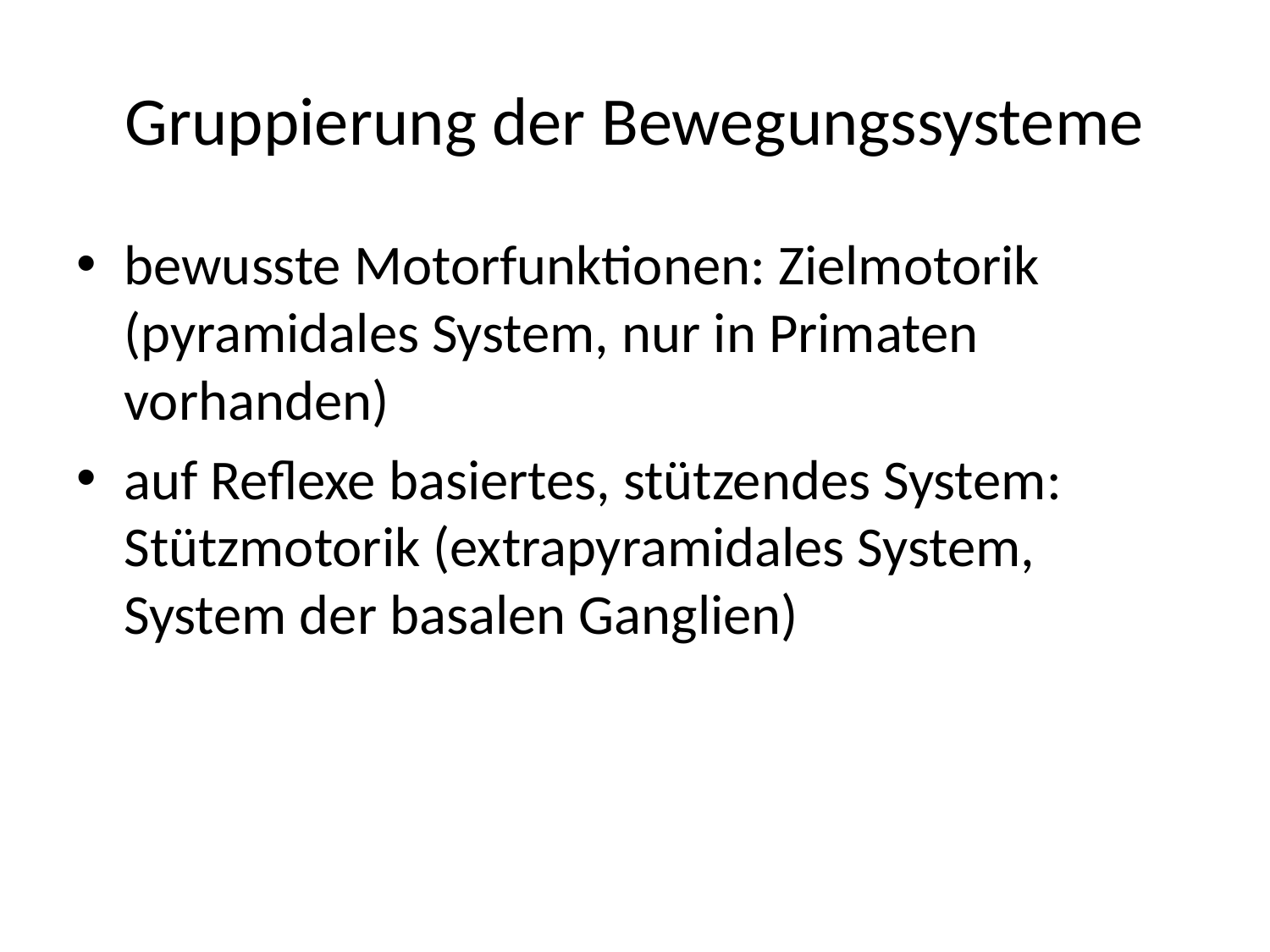

# Gruppierung der Bewegungssysteme
bewusste Motorfunktionen: Zielmotorik (pyramidales System, nur in Primaten vorhanden)
auf Reflexe basiertes, stützendes System: Stützmotorik (extrapyramidales System, System der basalen Ganglien)